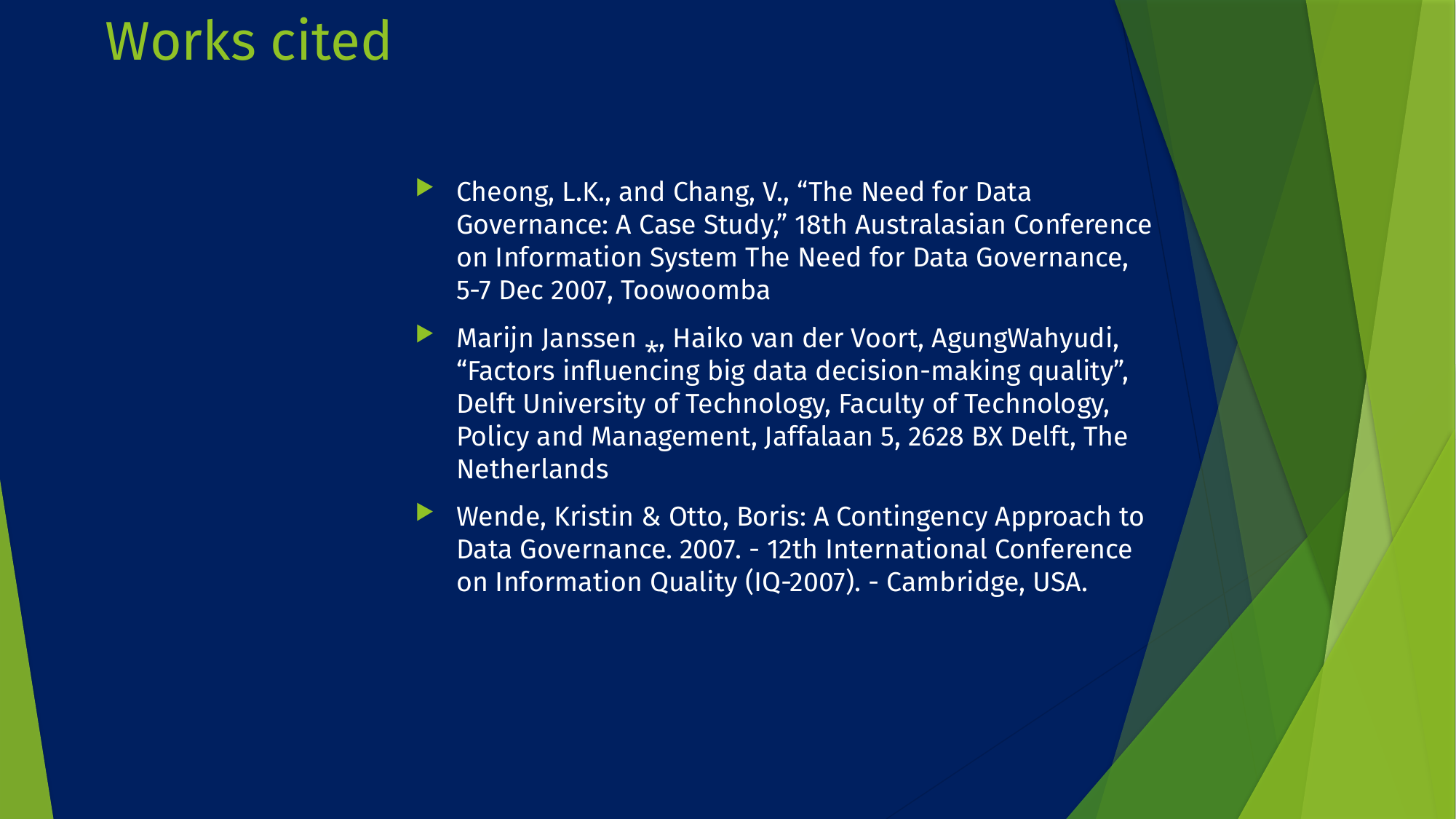

# Works cited
Cheong, L.K., and Chang, V., “The Need for Data Governance: A Case Study,” 18th Australasian Conference on Information System The Need for Data Governance, 5-7 Dec 2007, Toowoomba
Marijn Janssen ⁎, Haiko van der Voort, AgungWahyudi, “Factors influencing big data decision-making quality”, Delft University of Technology, Faculty of Technology, Policy and Management, Jaffalaan 5, 2628 BX Delft, The Netherlands
Wende, Kristin & Otto, Boris: A Contingency Approach to Data Governance. 2007. - 12th International Conference on Information Quality (IQ-2007). - Cambridge, USA.